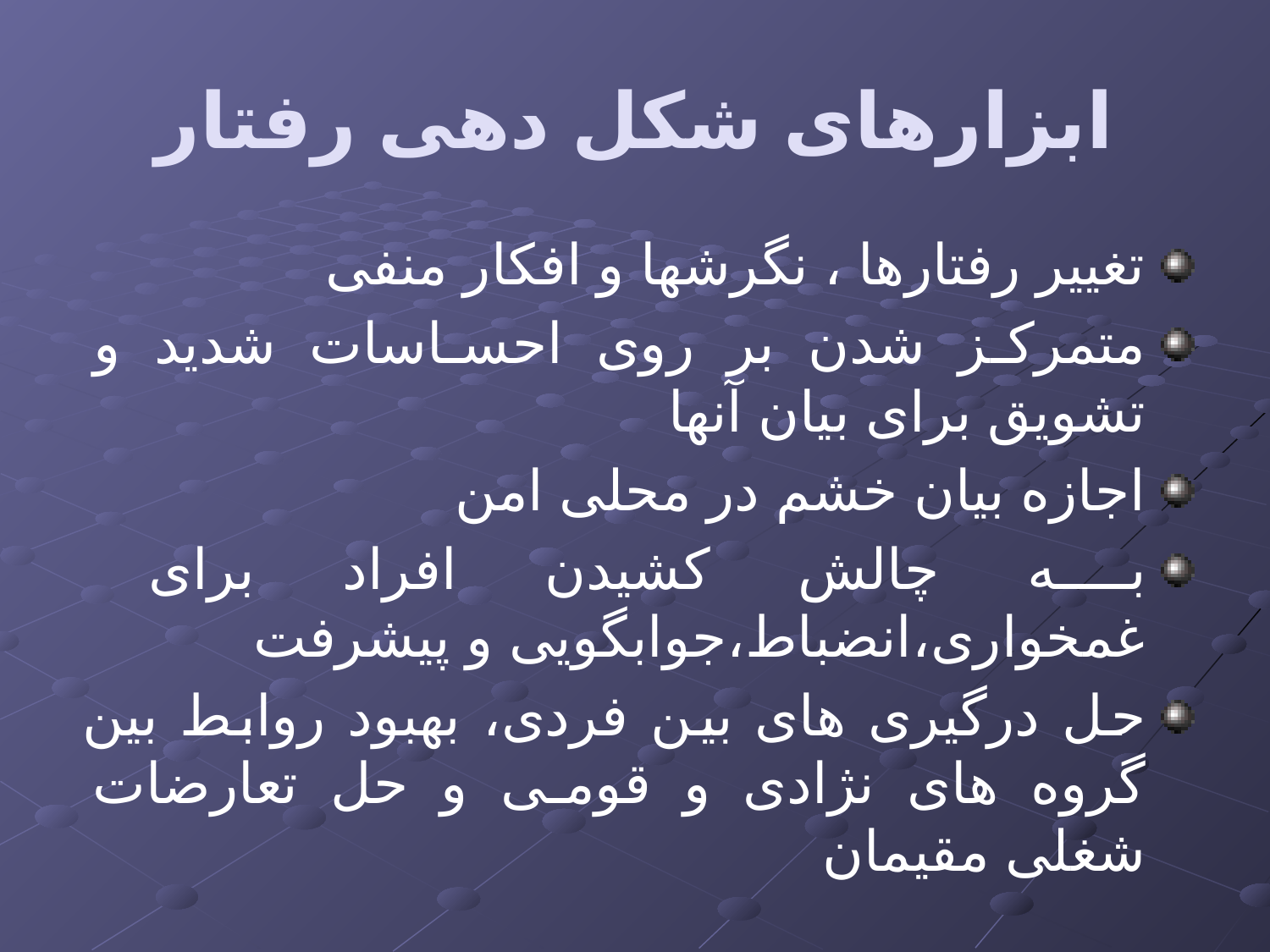

# ابزارهای شکل دهی رفتار
تغییر رفتارها ، نگرشها و افکار منفی
متمرکز شدن بر روی احساسات شدید و تشویق برای بیان آنها
اجازه بیان خشم در محلی امن
به چالش کشیدن افراد برای غمخواری،انضباط،جوابگویی و پیشرفت
حل درگیری های بین فردی، بهبود روابط بین گروه های نژادی و قومی و حل تعارضات شغلی مقیمان